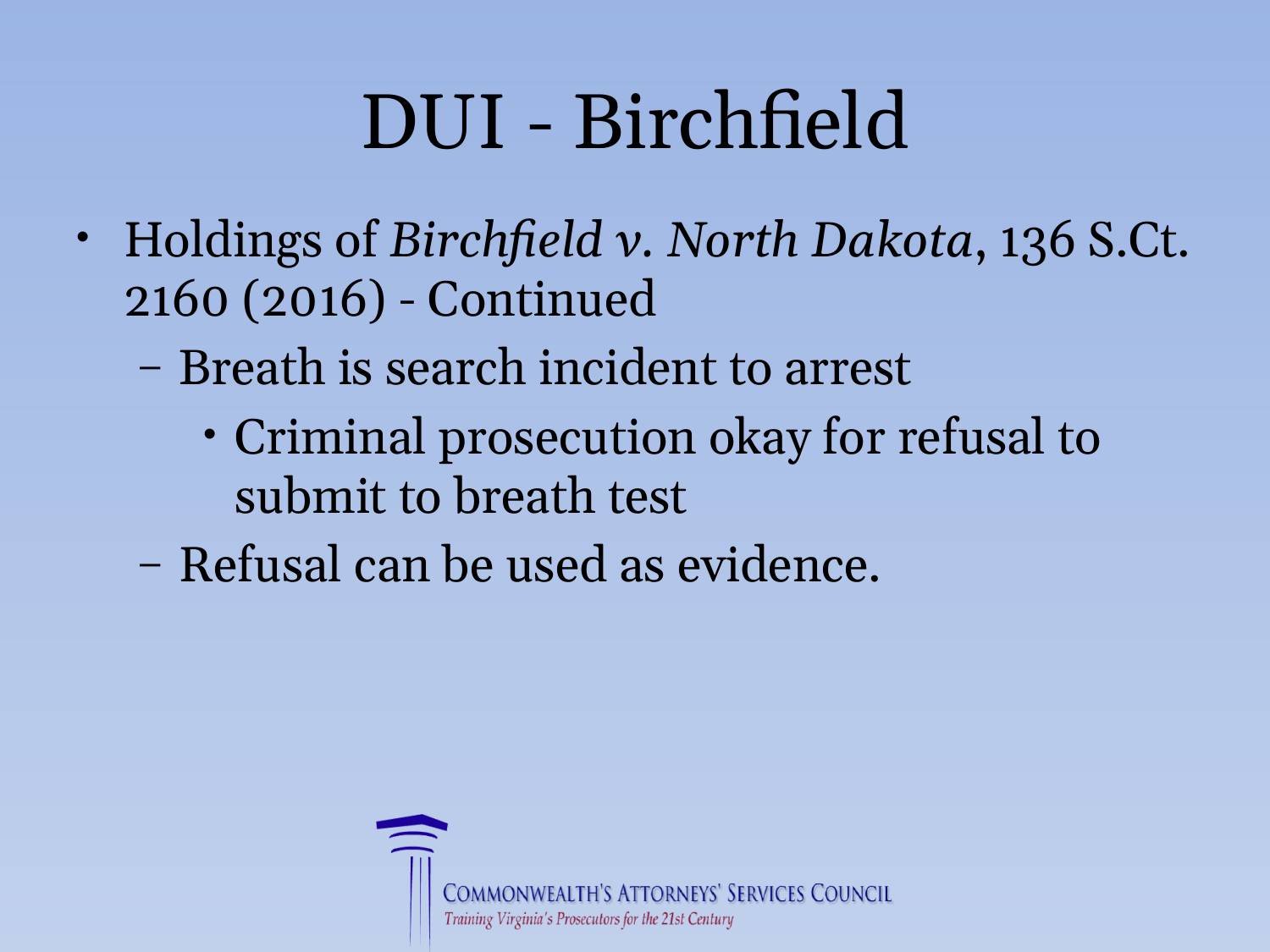

# DUI - Birchfield
Holdings of Birchfield v. North Dakota, 136 S.Ct. 2160 (2016) - Continued
Breath is search incident to arrest
Criminal prosecution okay for refusal to submit to breath test
Refusal can be used as evidence.